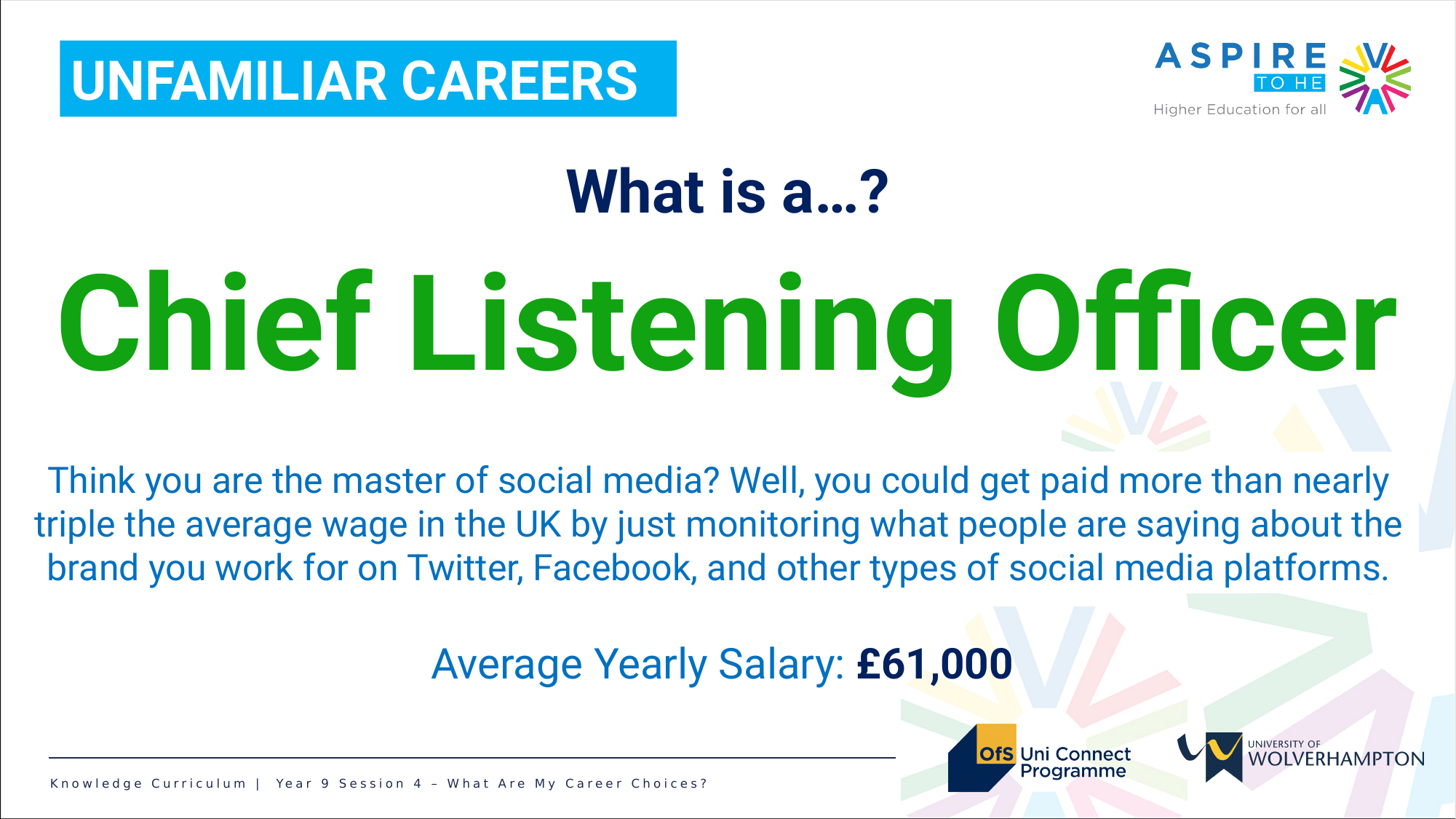

UNFAMILIAR CAREERS
What is a…?
Chief Listening Officer
Think you are the master of social media? Well, you could get paid more than nearly triple the average wage in the UK by just monitoring what people are saying about the brand you work for on Twitter, Facebook, and other types of social media platforms.
Average Yearly Salary: £61,000